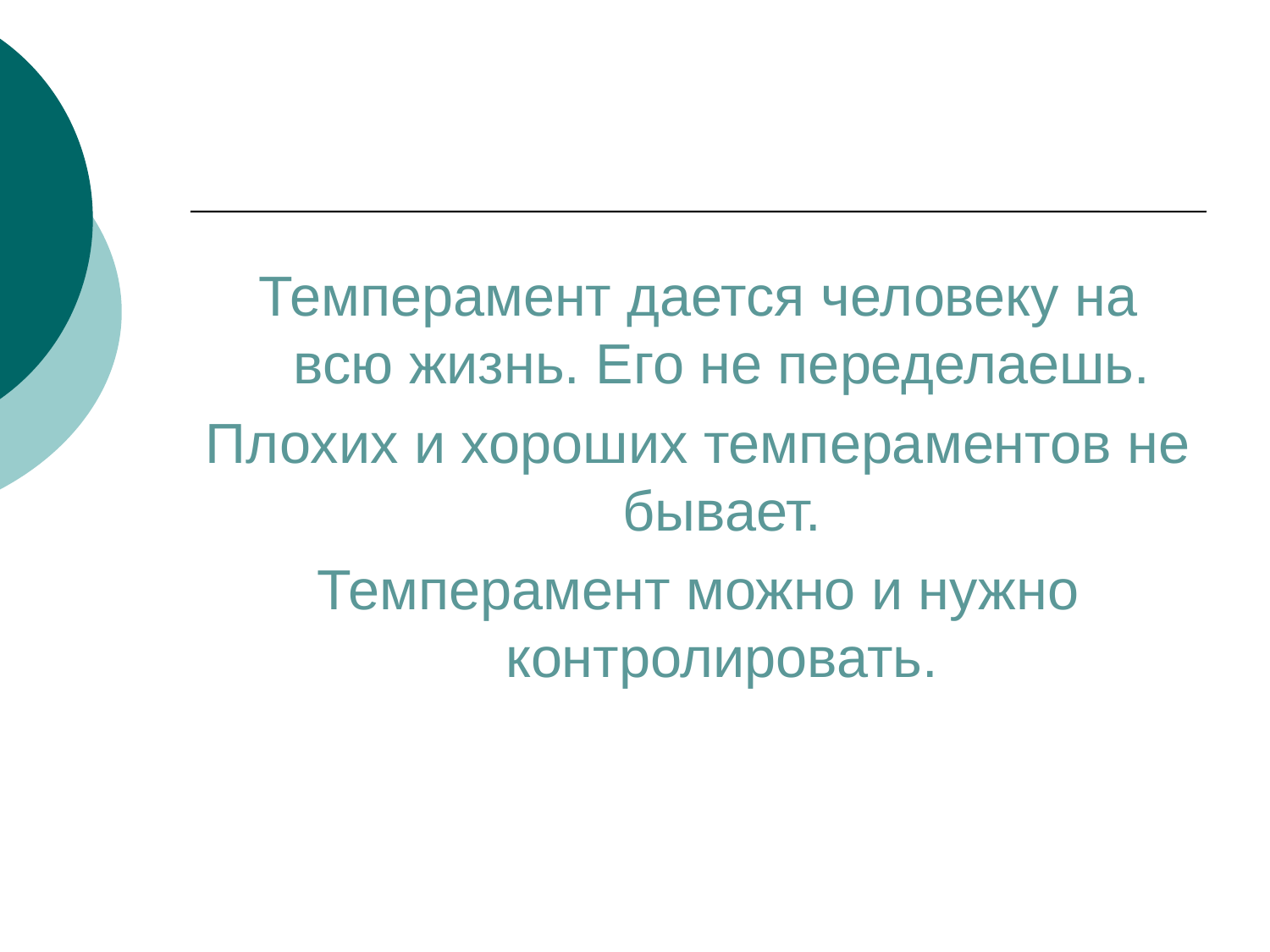

Темперамент дается человеку на всю жизнь. Его не переделаешь.
Плохих и хороших темпераментов не бывает.
Темперамент можно и нужно контролировать.